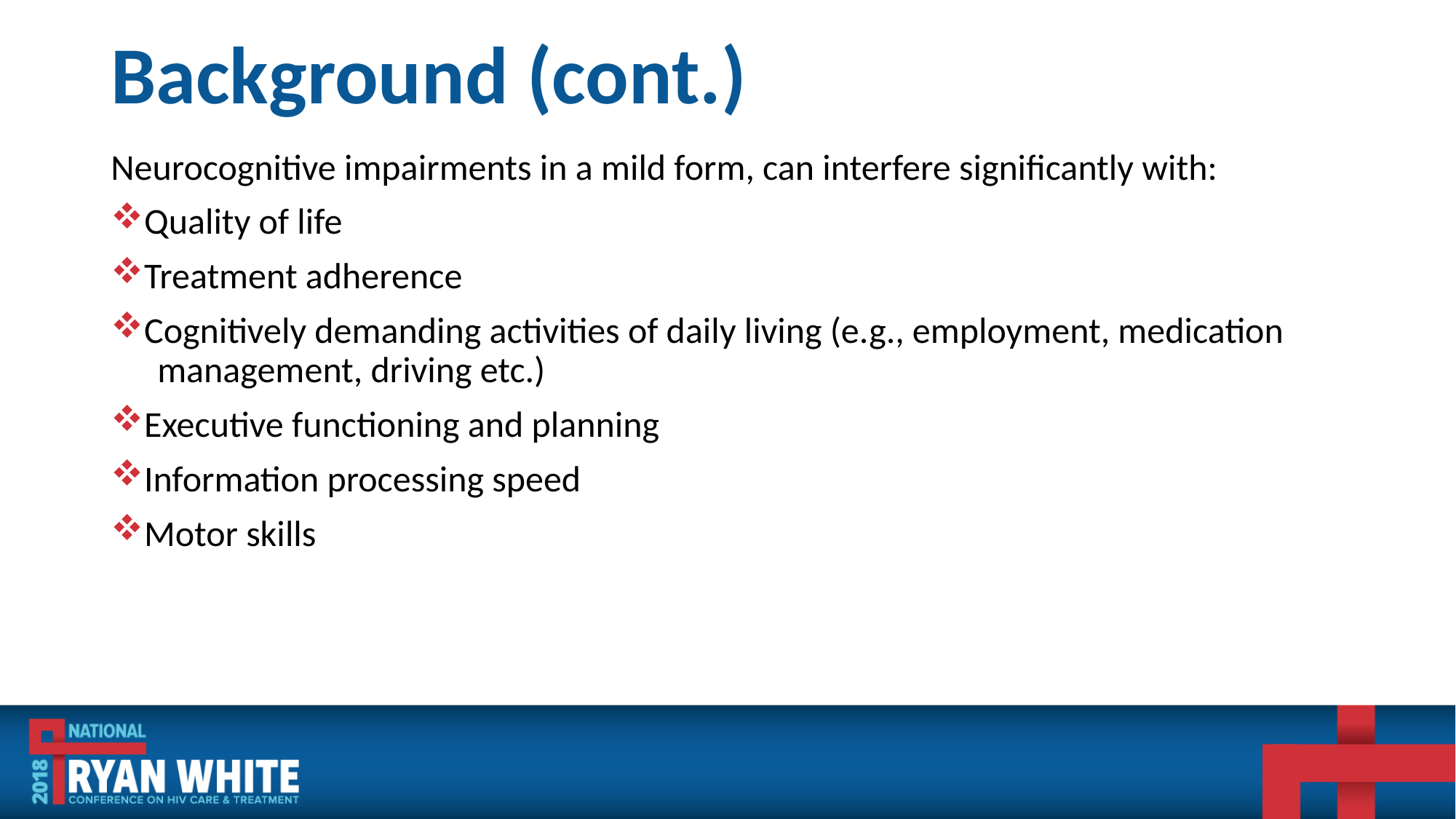

# Background (cont.)
Neurocognitive impairments in a mild form, can interfere significantly with:
Quality of life
Treatment adherence
Cognitively demanding activities of daily living (e.g., employment, medication
    management, driving etc.)
Executive functioning and planning
Information processing speed
Motor skills